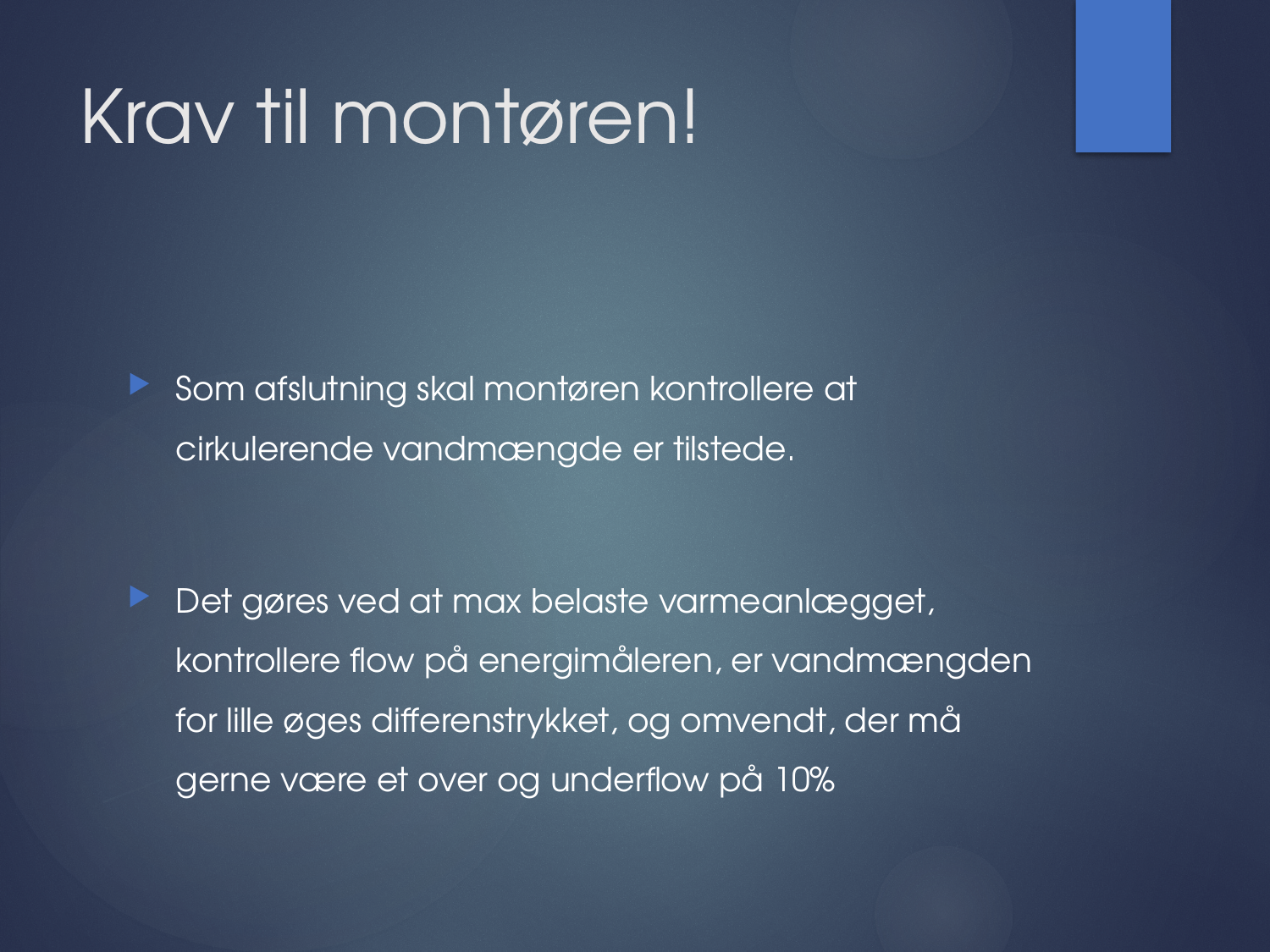

# Krav til montøren!

Som afslutning skal montøren kontrollere at cirkulerende vandmængde er tilstede.

Det gøres ved at max belaste varmeanlægget, kontrollere flow på energimåleren, er vandmængden for lille øges differenstrykket, og omvendt, der må gerne være et over og underflow på 10%